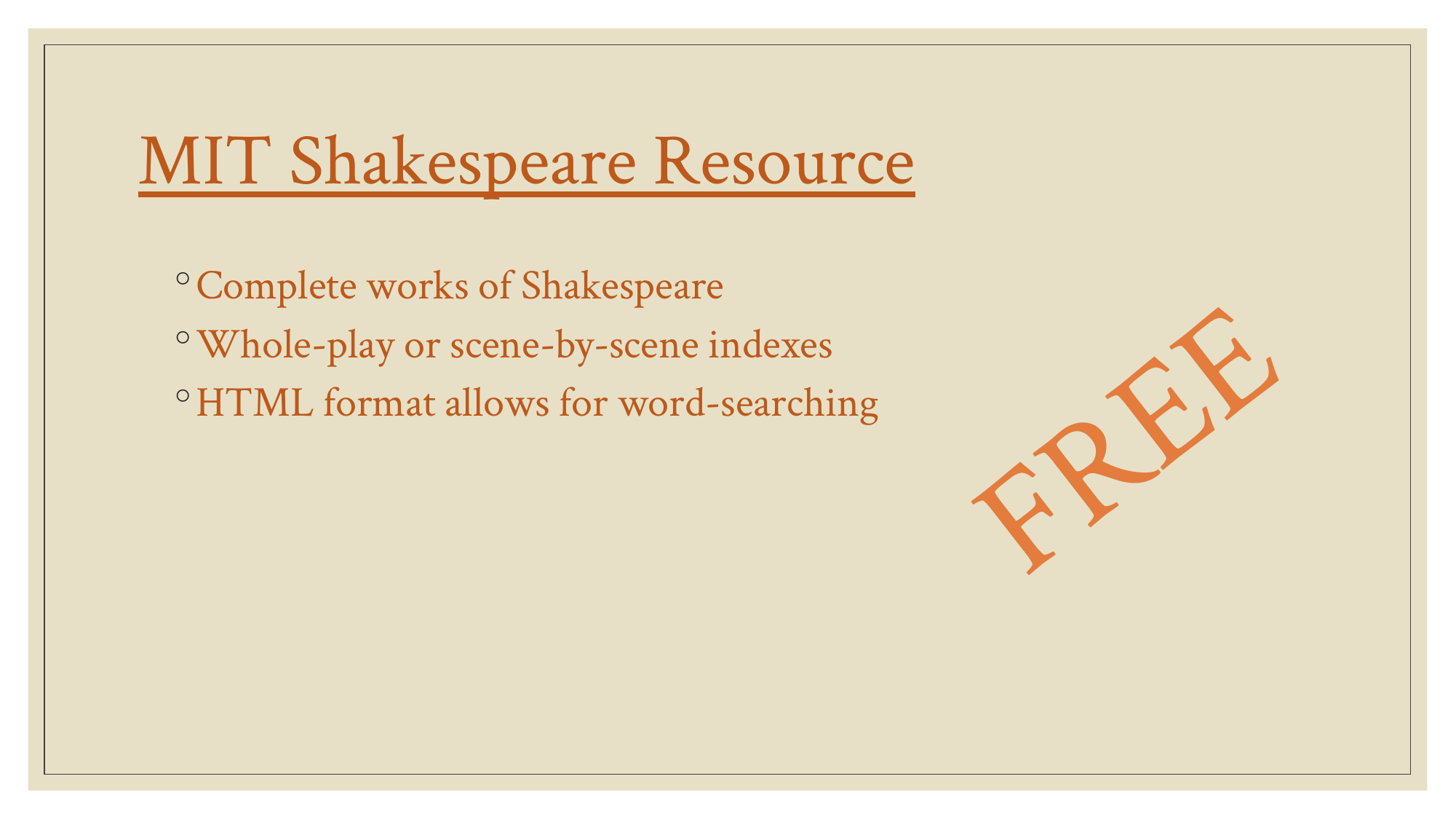

# MIT Shakespeare Resource
Complete works of Shakespeare
Whole-play or scene-by-scene indexes
HTML format allows for word-searching

FREE